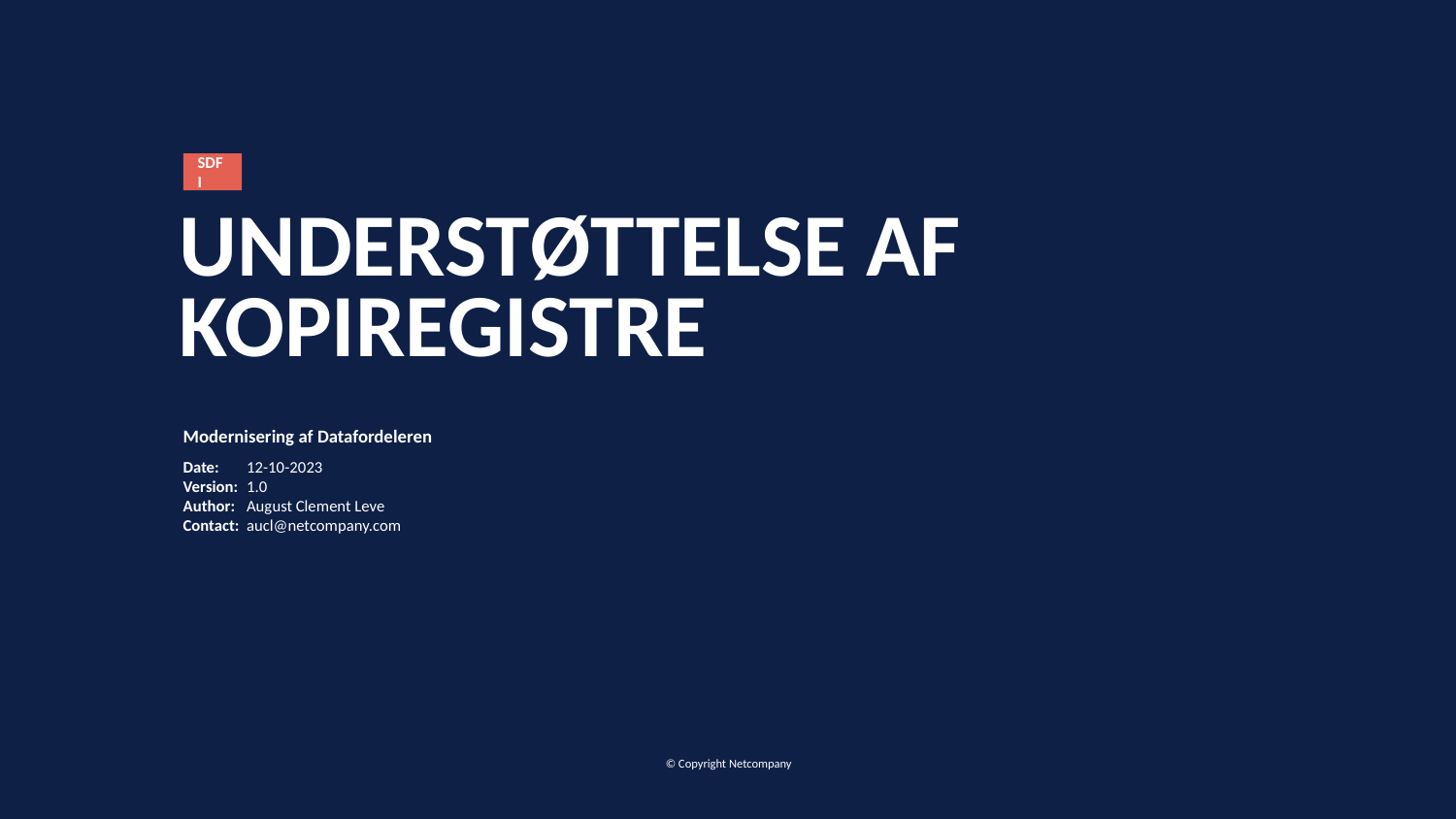

Sdfi
# Understøttelse af kopiregistre

Modernisering af Datafordeleren
12-10-2023
1.0
August Clement Leve
aucl@netcompany.com